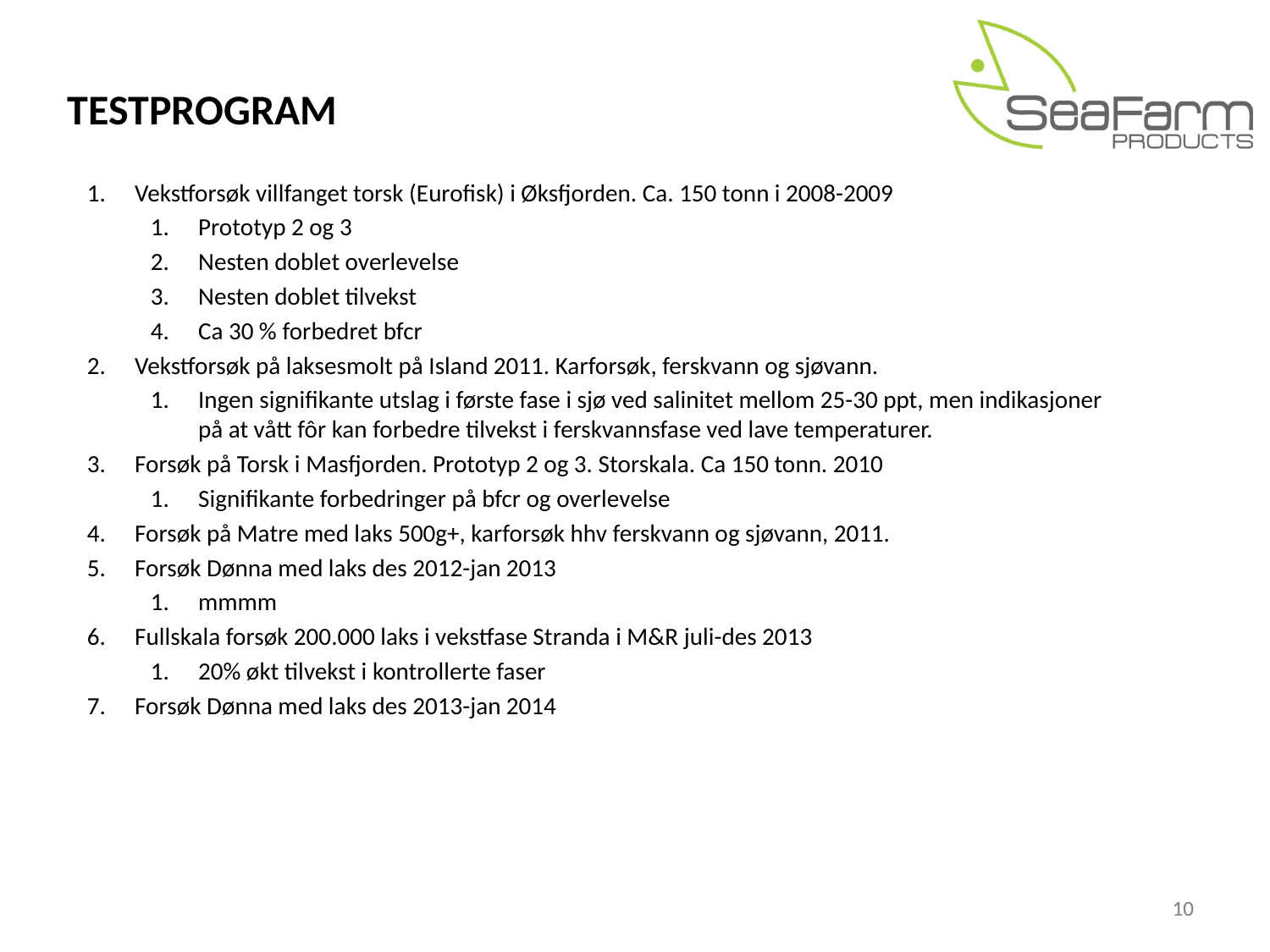

TESTPROGRAM

Vekstforsøk villfanget torsk (Eurofisk) i Øksfjorden. Ca. 150 tonn i 2008-2009
Prototyp 2 og 3
Nesten doblet overlevelse
Nesten doblet tilvekst
Ca 30 % forbedret bfcr
Vekstforsøk på laksesmolt på Island 2011. Karforsøk, ferskvann og sjøvann.
Ingen signifikante utslag i første fase i sjø ved salinitet mellom 25-30 ppt, men indikasjoner på at vått fôr kan forbedre tilvekst i ferskvannsfase ved lave temperaturer.
Forsøk på Torsk i Masfjorden. Prototyp 2 og 3. Storskala. Ca 150 tonn. 2010
Signifikante forbedringer på bfcr og overlevelse
Forsøk på Matre med laks 500g+, karforsøk hhv ferskvann og sjøvann, 2011.
Forsøk Dønna med laks des 2012-jan 2013
mmmm
Fullskala forsøk 200.000 laks i vekstfase Stranda i M&R juli-des 2013
20% økt tilvekst i kontrollerte faser
Forsøk Dønna med laks des 2013-jan 2014

10
10